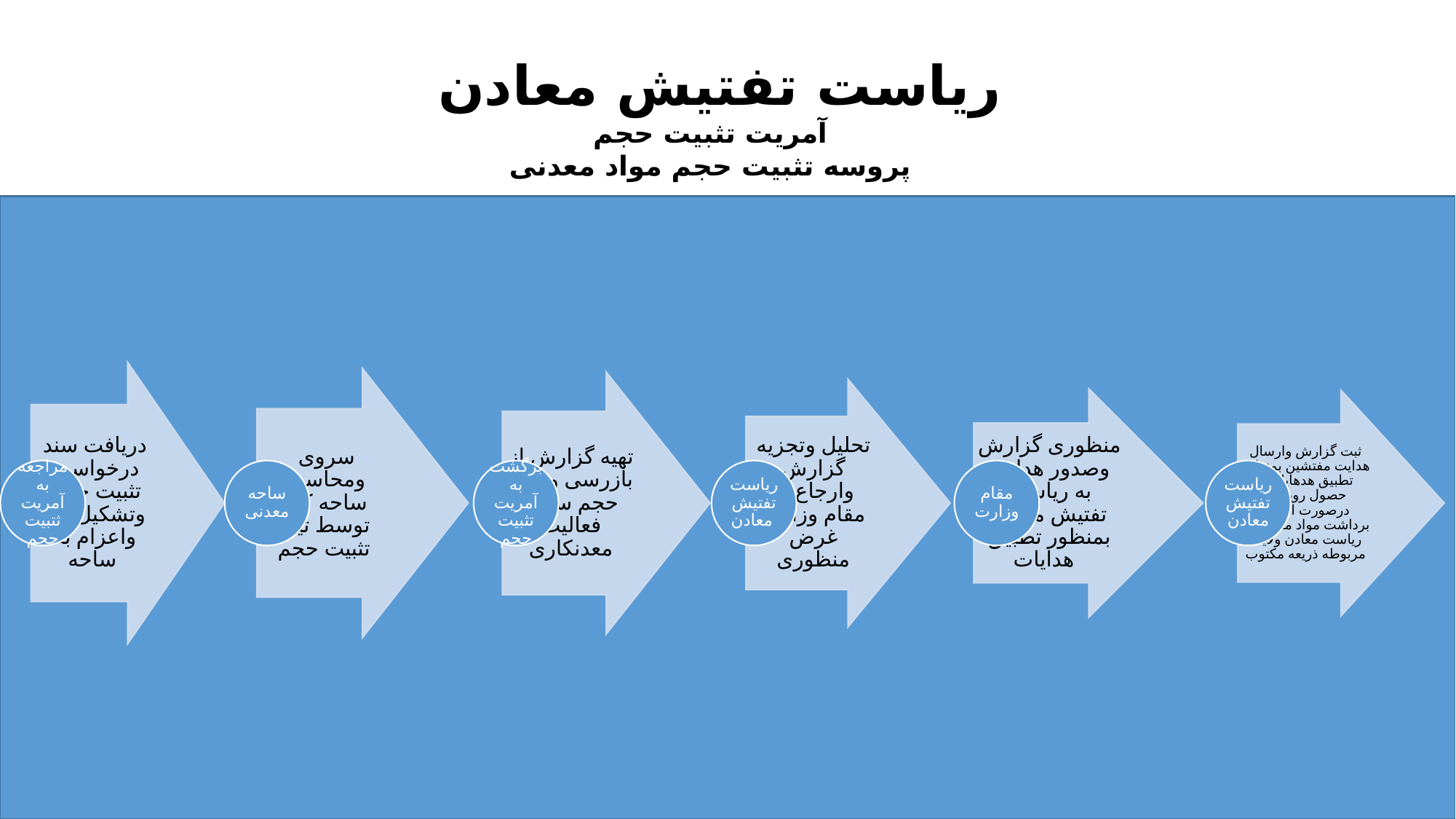

ریاست تفتیش معادن
آمریت تثبیت حجم
پروسه تثبیت حجم مواد معدنی

دریافت سند درخواست تثبیت حجم وتشکیل تیم واعزام به ساحه
مراجعه به آمریت ثتبیت حجم
سروی ومحاسبه ساحه کار توسط تیم تثبیت حجم
ساحه معدنی
تهیه گزارش از بازرسی وتثبت حجم ساحه فعالیت معدنکاری
برگشت به آمریت تثبیت حجم
تحلیل وتجزیه گزارش وارجاع به مقام وزارت غرض منظوری
ریاست تفتیش معادن
منظوری گزارش وصدور هدایت به ریاست تفتیش معادن بمنظور تطبیق هدایات
مقام وزارت
ثبت گزارش وارسال هدایت مفتشین بمنظور تطبیق هدهایات و حصول رویالتی درصورت اضافه برداشت مواد معدنی به ریاست معادن ولایت مربوطه ذریعه مکتوب
ریاست تفتیش معادن